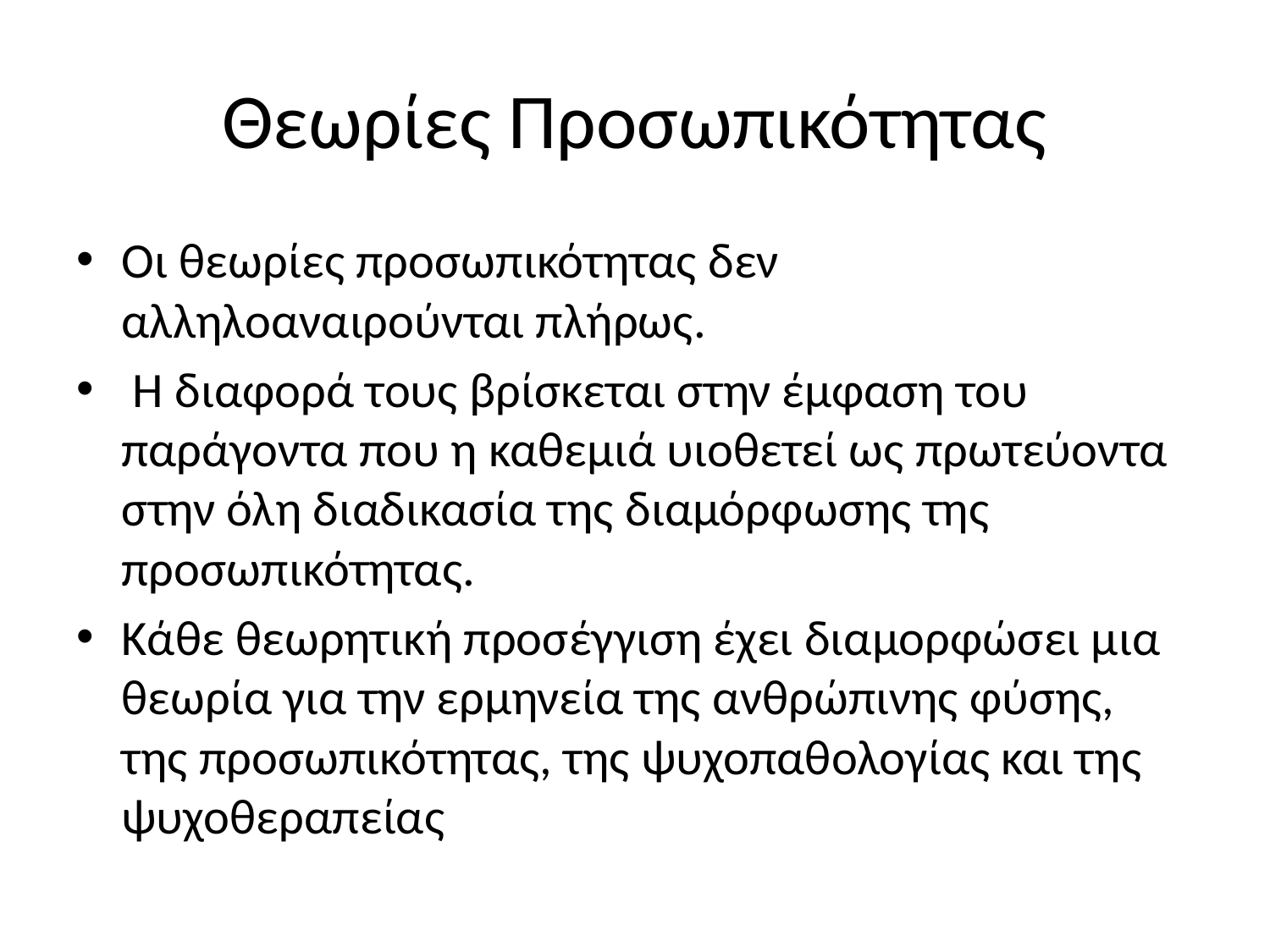

# Θεωρίες Προσωπικότητας
Οι θεωρίες προσωπικότητας δεν αλληλοαναιρούνται πλήρως.
 Η διαφορά τους βρίσκεται στην έμφαση του παράγοντα που η καθεμιά υιοθετεί ως πρωτεύοντα στην όλη διαδικασία της διαμόρφωσης της προσωπικότητας.
Κάθε θεωρητική προσέγγιση έχει διαμορφώσει μια θεωρία για την ερμηνεία της ανθρώπινης φύσης, της προσωπικότητας, της ψυχοπαθολογίας και της ψυχοθεραπείας